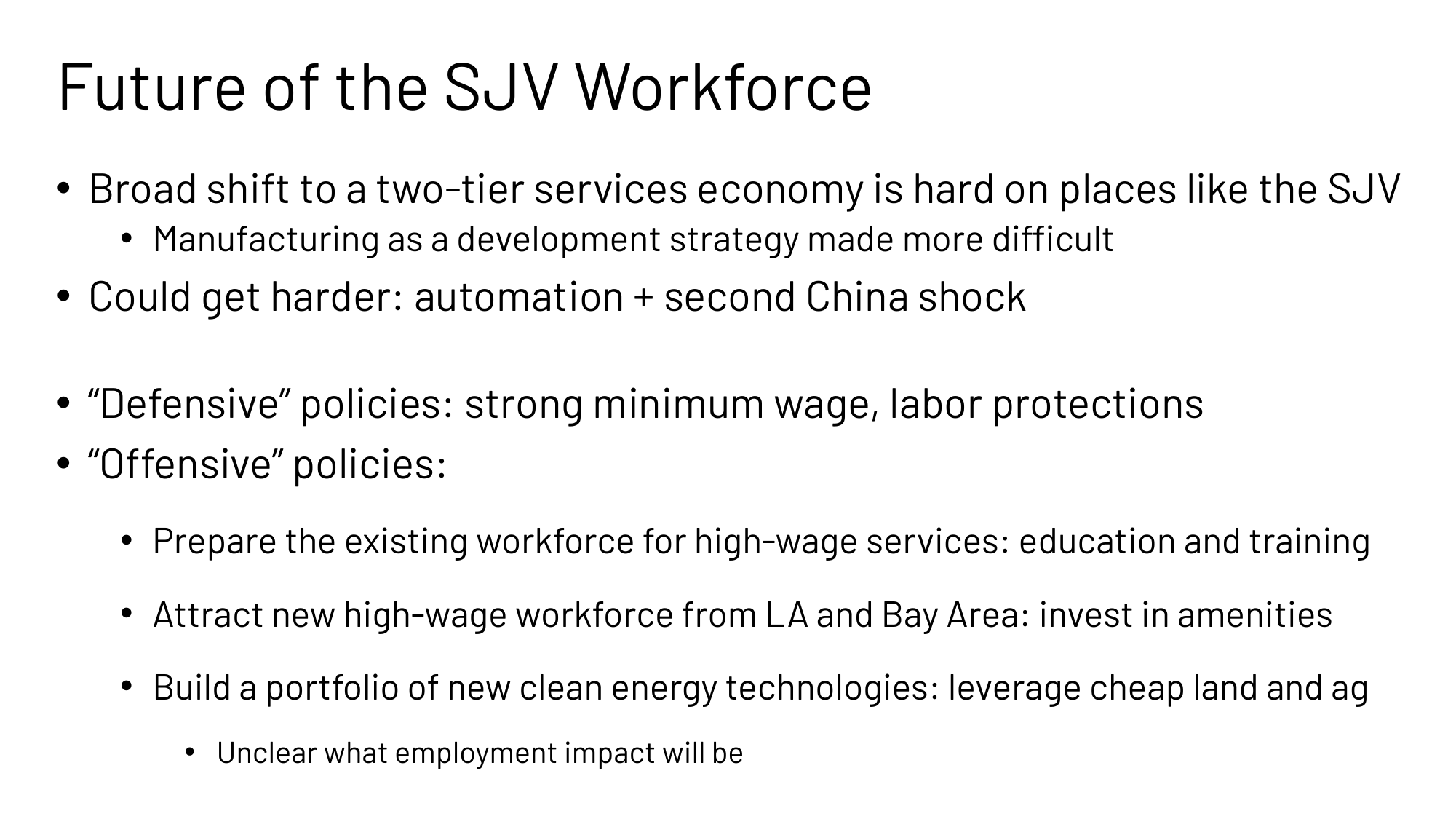

# Future of the SJV Workforce
Broad shift to a two-tier services economy is hard on places like the SJV
Manufacturing as a development strategy made more difficult
Could get harder: automation + second China shock
“Defensive” policies: strong minimum wage, labor protections
“Offensive” policies:
Prepare the existing workforce for high-wage services: education and training
Attract new high-wage workforce from LA and Bay Area: invest in amenities
Build a portfolio of new clean energy technologies: leverage cheap land and ag
Unclear what employment impact will be